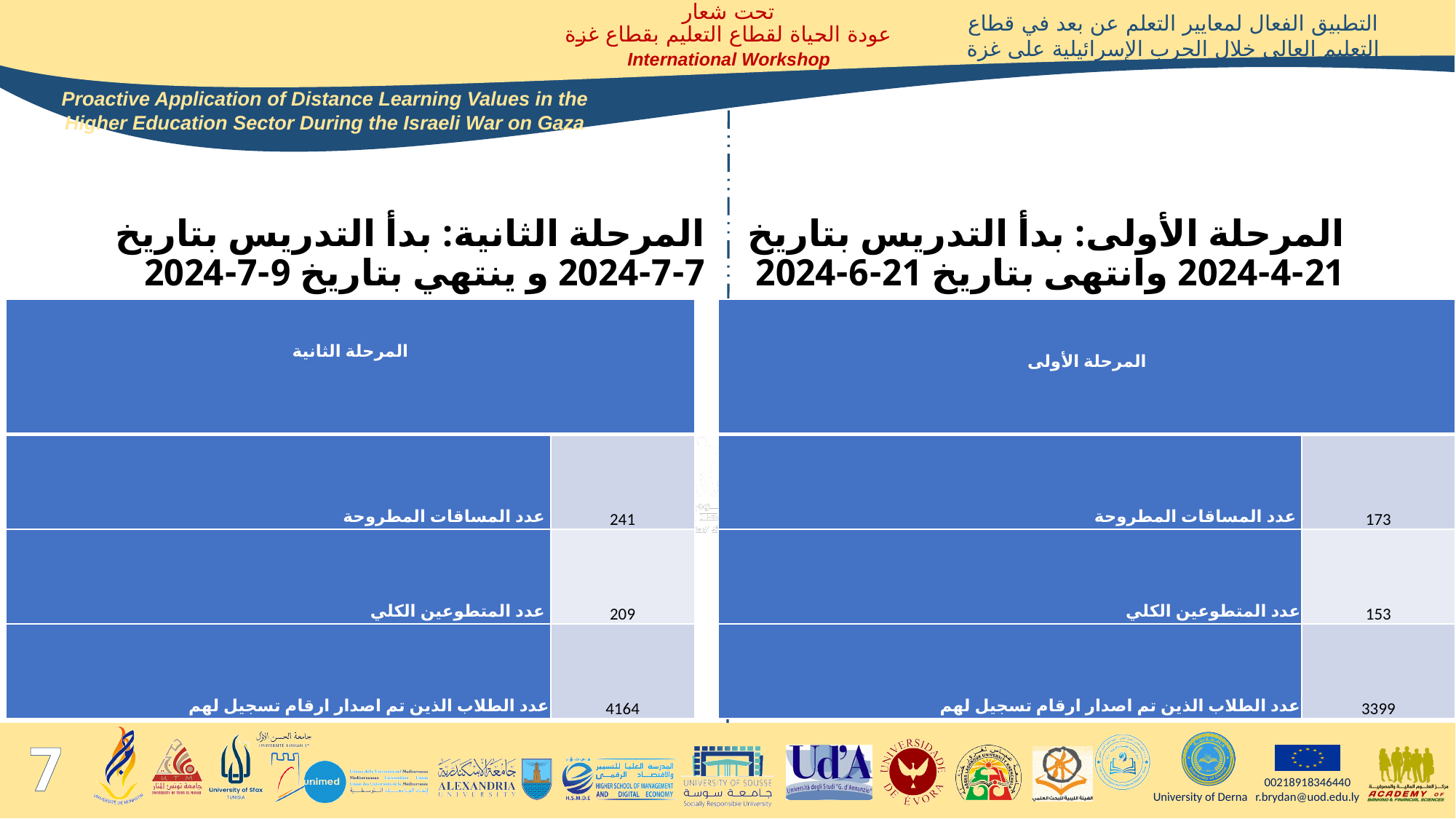

#
المرحلة الثانية: بدأ التدريس بتاريخ 7-7-2024 و ينتهي بتاريخ 9-7-2024
المرحلة الأولى: بدأ التدريس بتاريخ 21-4-2024 وانتهى بتاريخ 21-6-2024
| المرحلة الثانية |  |
| --- | --- |
| عدد المساقات المطروحة | 241 |
| عدد المتطوعين الكلي | 209 |
| عدد الطلاب الذين تم اصدار ارقام تسجيل لهم | 4164 |
| المرحلة الأولى |  |
| --- | --- |
| عدد المساقات المطروحة | 173 |
| عدد المتطوعين الكلي | 153 |
| عدد الطلاب الذين تم اصدار ارقام تسجيل لهم | 3399 |